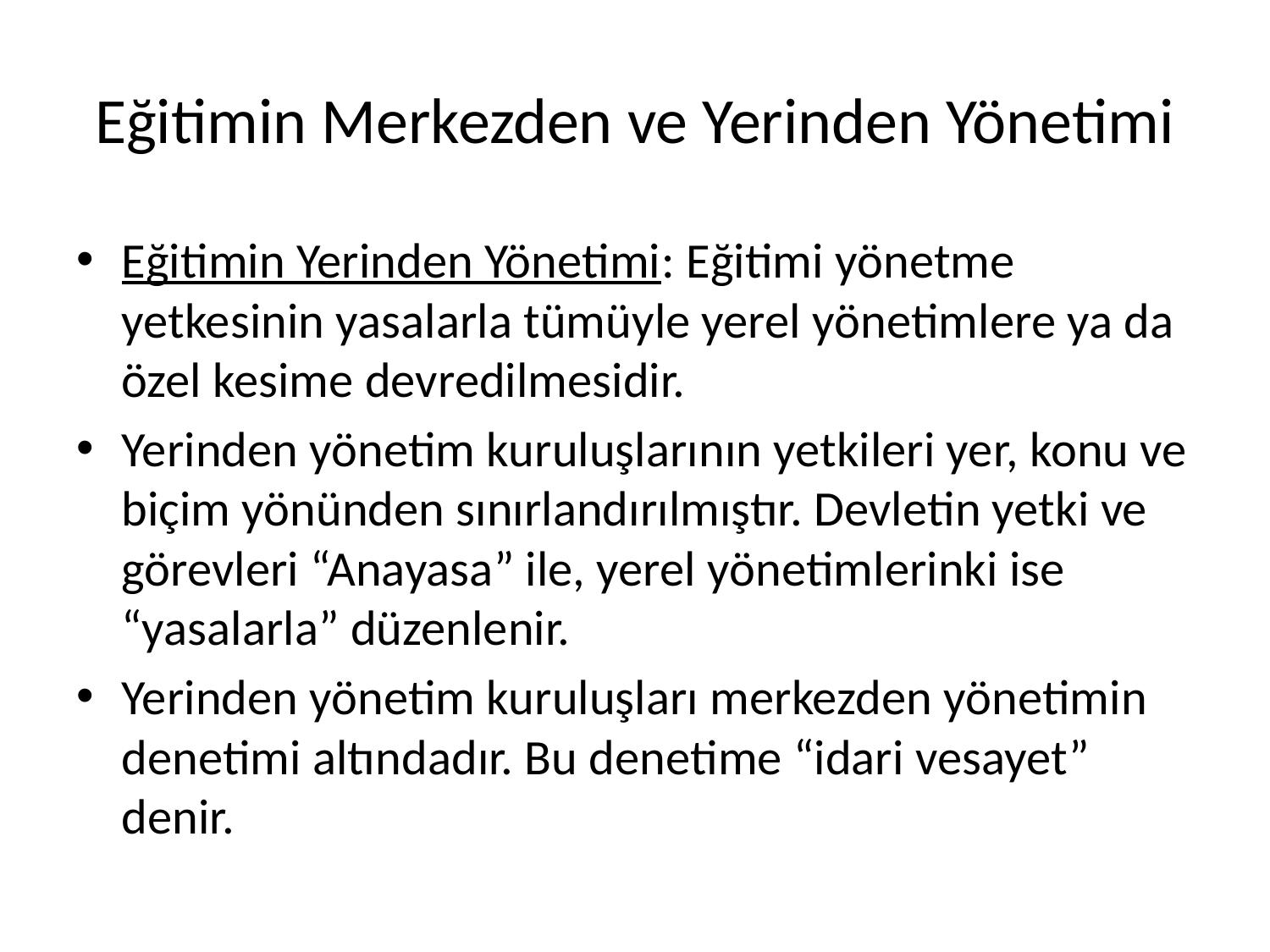

# Eğitimin Merkezden ve Yerinden Yönetimi
Eğitimin Yerinden Yönetimi: Eğitimi yönetme yetkesinin yasalarla tümüyle yerel yönetimlere ya da özel kesime devredilmesidir.
Yerinden yönetim kuruluşlarının yetkileri yer, konu ve biçim yönünden sınırlandırılmıştır. Devletin yetki ve görevleri “Anayasa” ile, yerel yönetimlerinki ise “yasalarla” düzenlenir.
Yerinden yönetim kuruluşları merkezden yönetimin denetimi altındadır. Bu denetime “idari vesayet” denir.